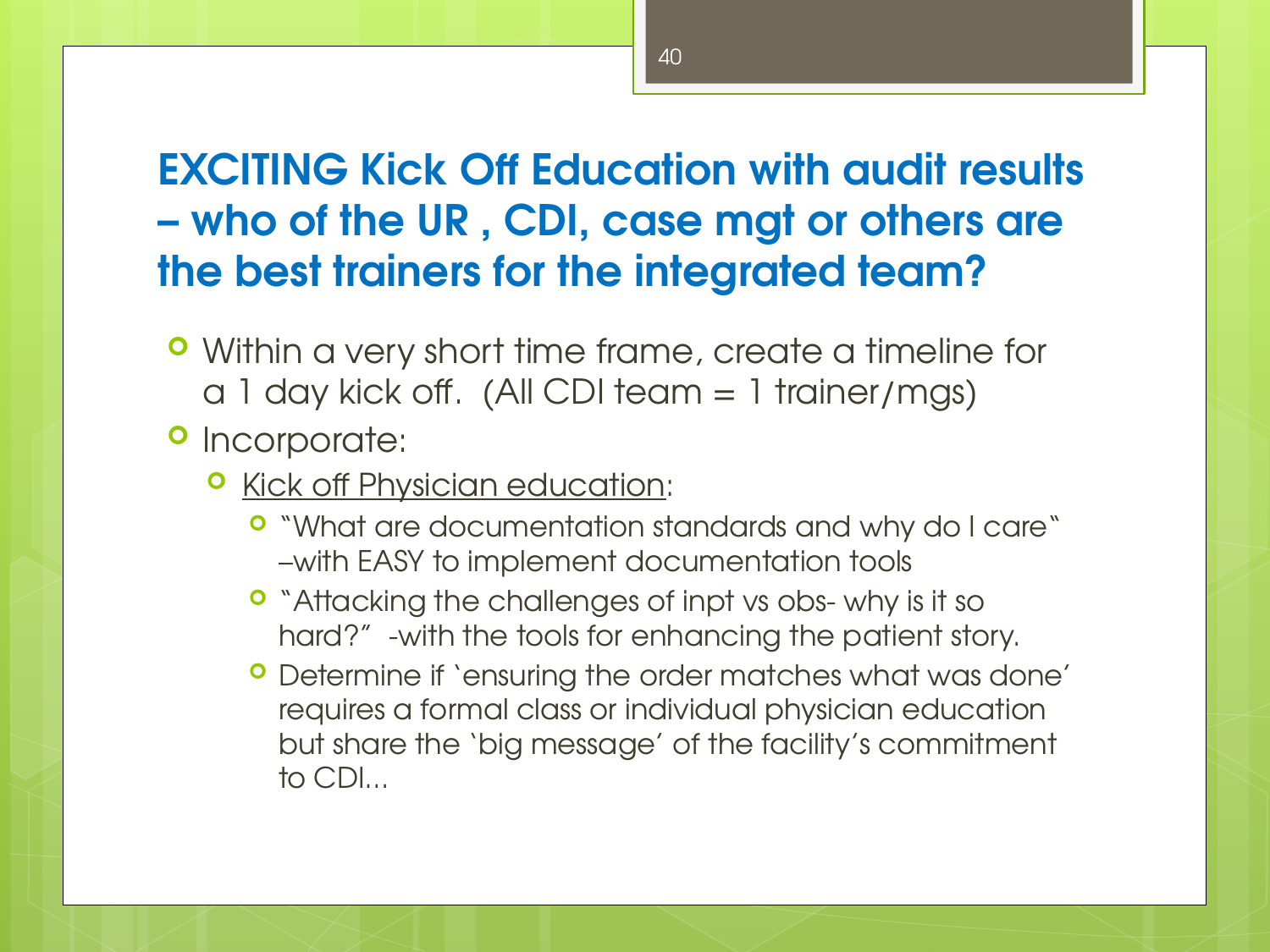

40
# EXCITING Kick Off Education with audit results – who of the UR , CDI, case mgt or others are the best trainers for the integrated team?
Within a very short time frame, create a timeline for a 1 day kick off.  (All CDI team = 1 trainer/mgs)
Incorporate:
Kick off Physician education:
“What are documentation standards and why do I care“ –with EASY to implement documentation tools
“Attacking the challenges of inpt vs obs- why is it so hard?”  -with the tools for enhancing the patient story.
Determine if ‘ensuring the order matches what was done’ requires a formal class or individual physician education but share the ‘big message’ of the facility’s commitment to CDI…